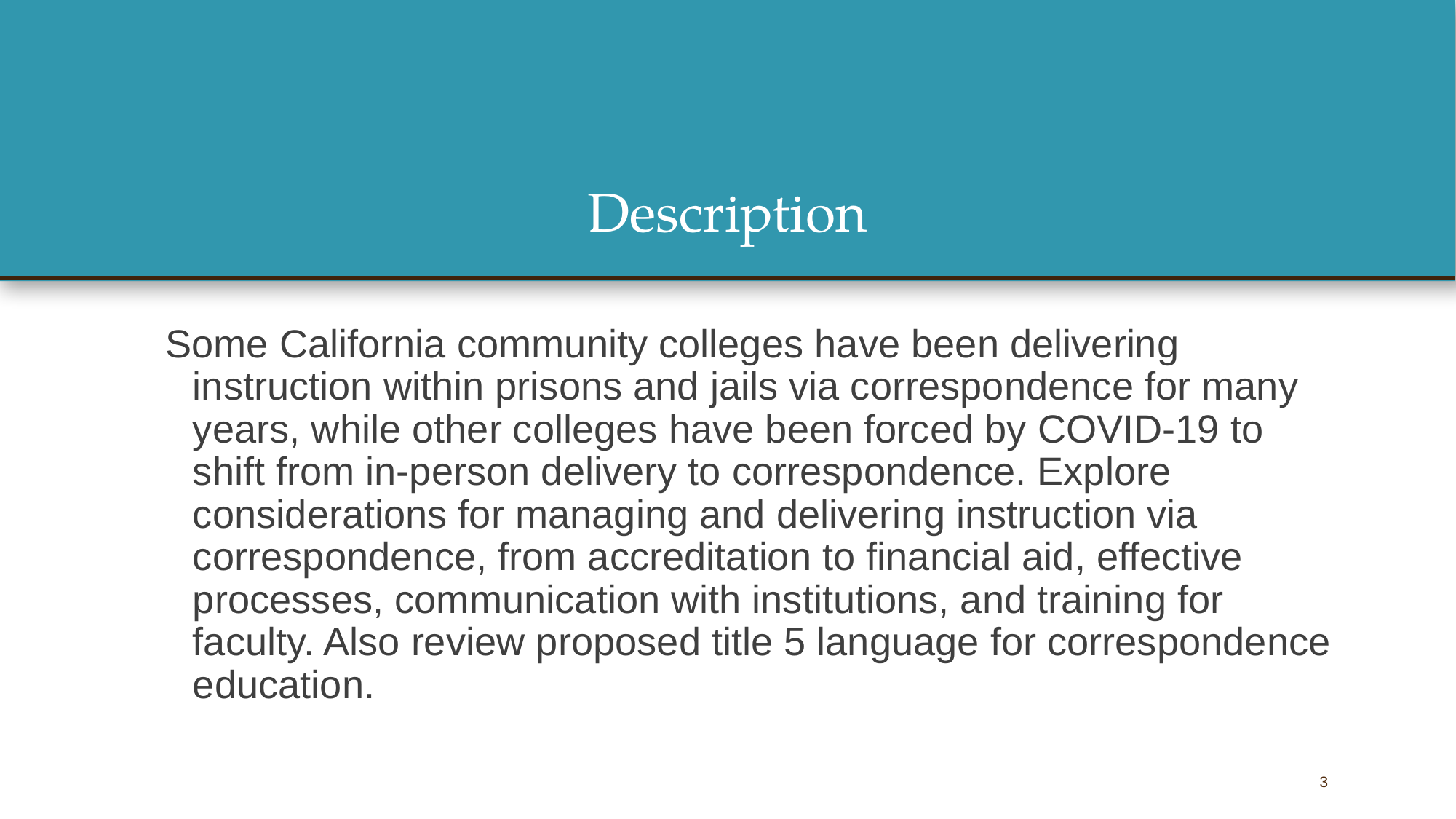

# Description
Some California community colleges have been delivering instruction within prisons and jails via correspondence for many years, while other colleges have been forced by COVID-19 to shift from in-person delivery to correspondence. Explore considerations for managing and delivering instruction via correspondence, from accreditation to financial aid, effective processes, communication with institutions, and training for faculty. Also review proposed title 5 language for correspondence education.
3